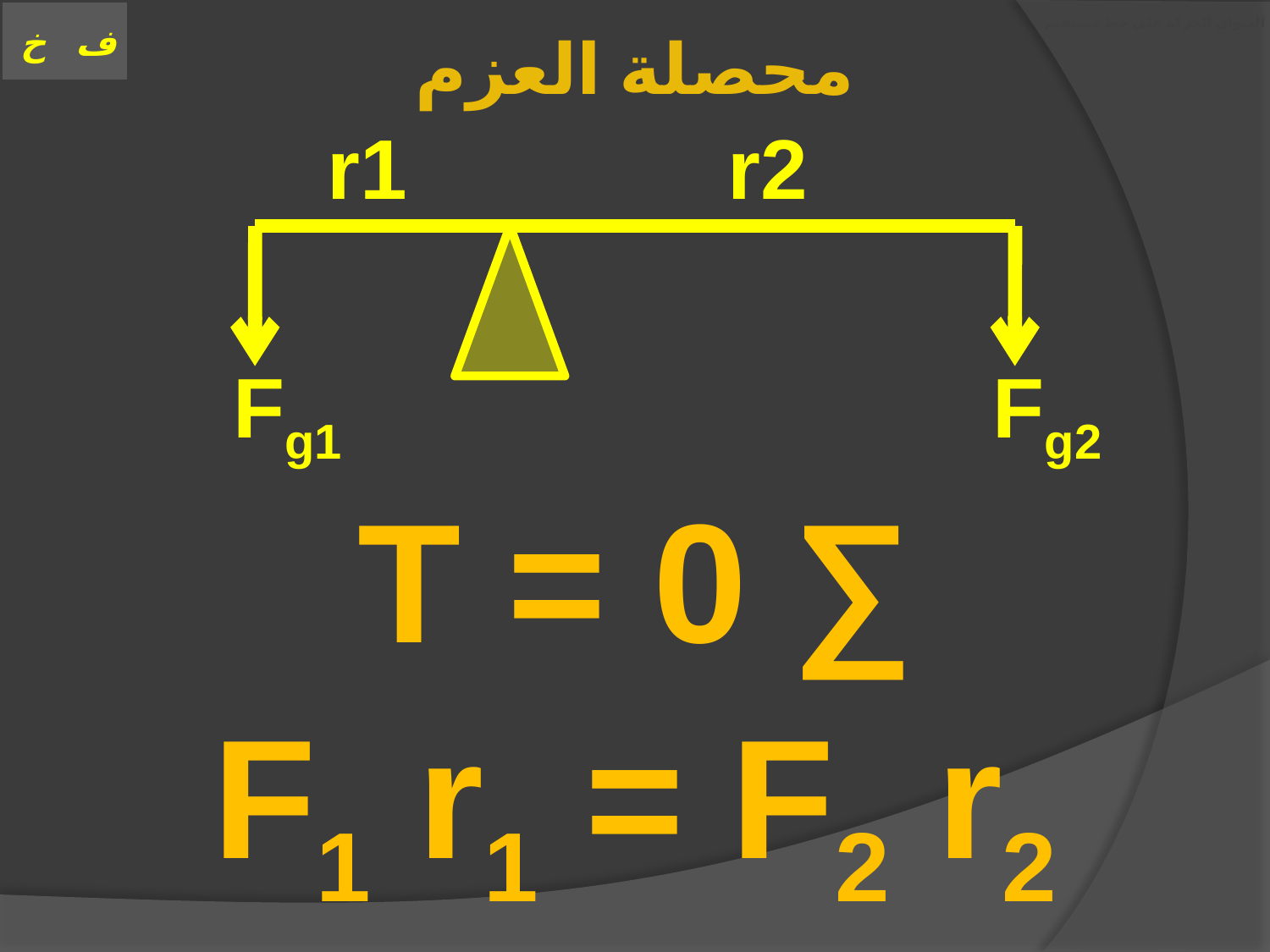

# العنوان الحركة على خط مستقيم
محصلة العزم
r1
r2

Fg1
Fg2
∑ T = 0
F1 r1 = F2 r2